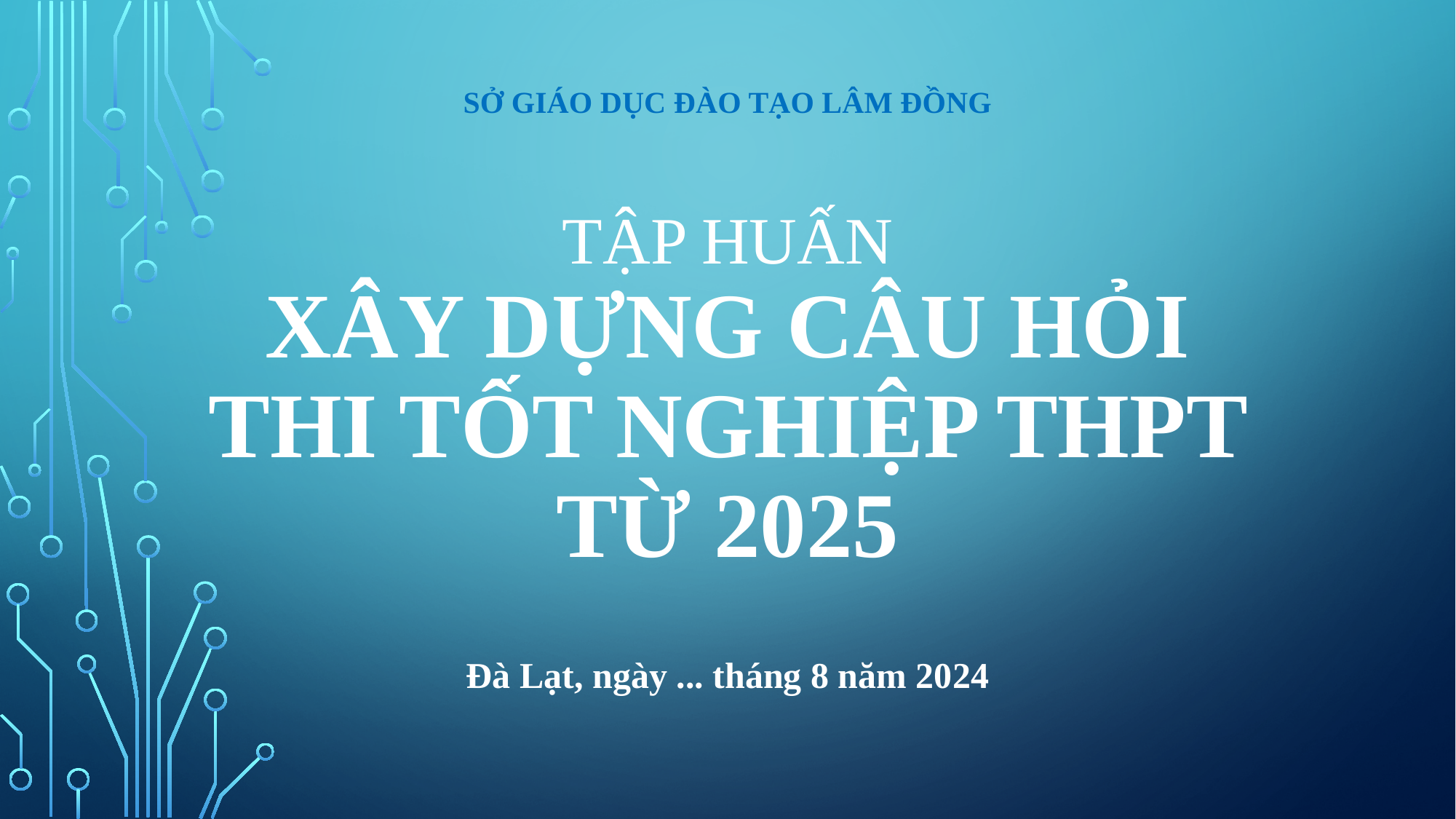

SỞ GIÁO DỤC ĐÀO TẠO LÂM ĐỒNG
# TẬP HUẤN XÂY DỰNG CÂU HỎI THI TỐT NGHIỆP THPT TỪ 2025
Đà Lạt, ngày ... tháng 8 năm 2024